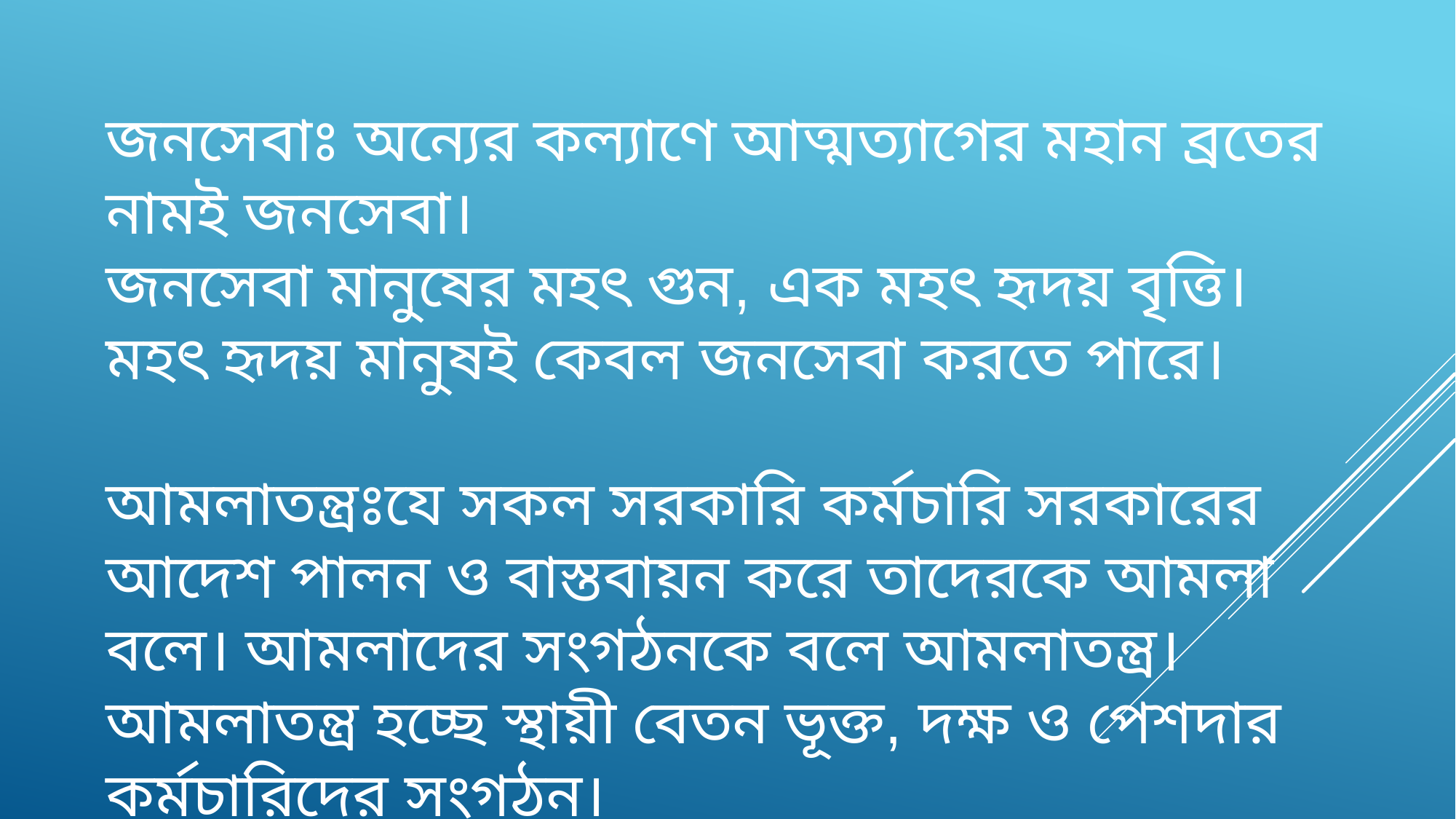

জনসেবাঃ অন্যের কল্যাণে আত্মত্যাগের মহান ব্রতের নামই জনসেবা।
জনসেবা মানুষের মহৎ গুন, এক মহৎ হৃদয় বৃত্তি। মহৎ হৃদয় মানুষই কেবল জনসেবা করতে পারে।

আমলাতন্ত্রঃযে সকল সরকারি কর্মচারি সরকারের আদেশ পালন ও বাস্তবায়ন করে তাদেরকে আমলা বলে। আমলাদের সংগঠনকে বলে আমলাতন্ত্র। আমলাতন্ত্র হচ্ছে স্থায়ী বেতন ভূক্ত, দক্ষ ও পেশদার কর্মচারিদের সংগঠন।